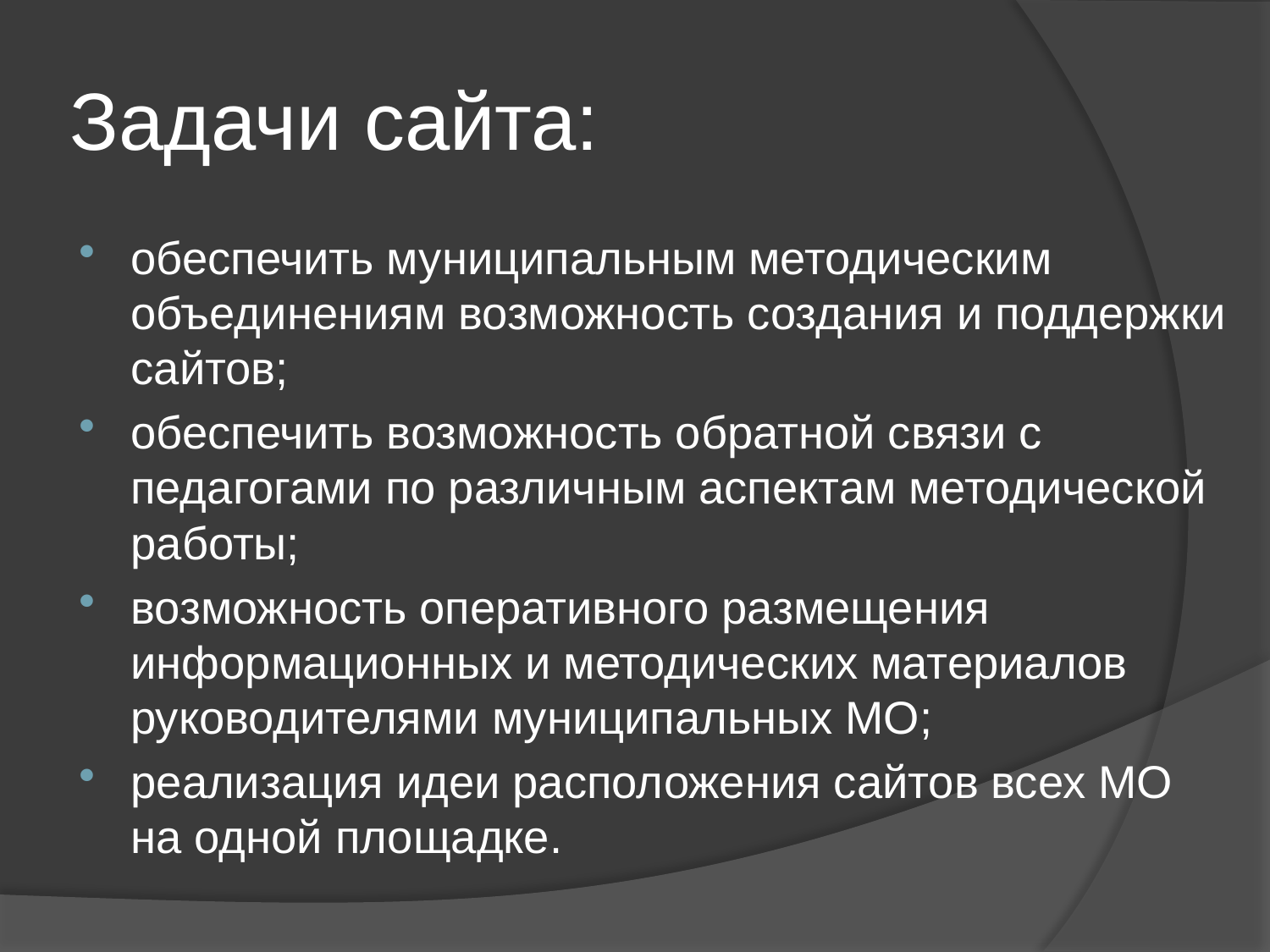

# Задачи сайта:
обеспечить муниципальным методическим объединениям возможность создания и поддержки сайтов;
обеспечить возможность обратной связи с педагогами по различным аспектам методической работы;
возможность оперативного размещения информационных и методических материалов руководителями муниципальных МО;
реализация идеи расположения сайтов всех МО на одной площадке.